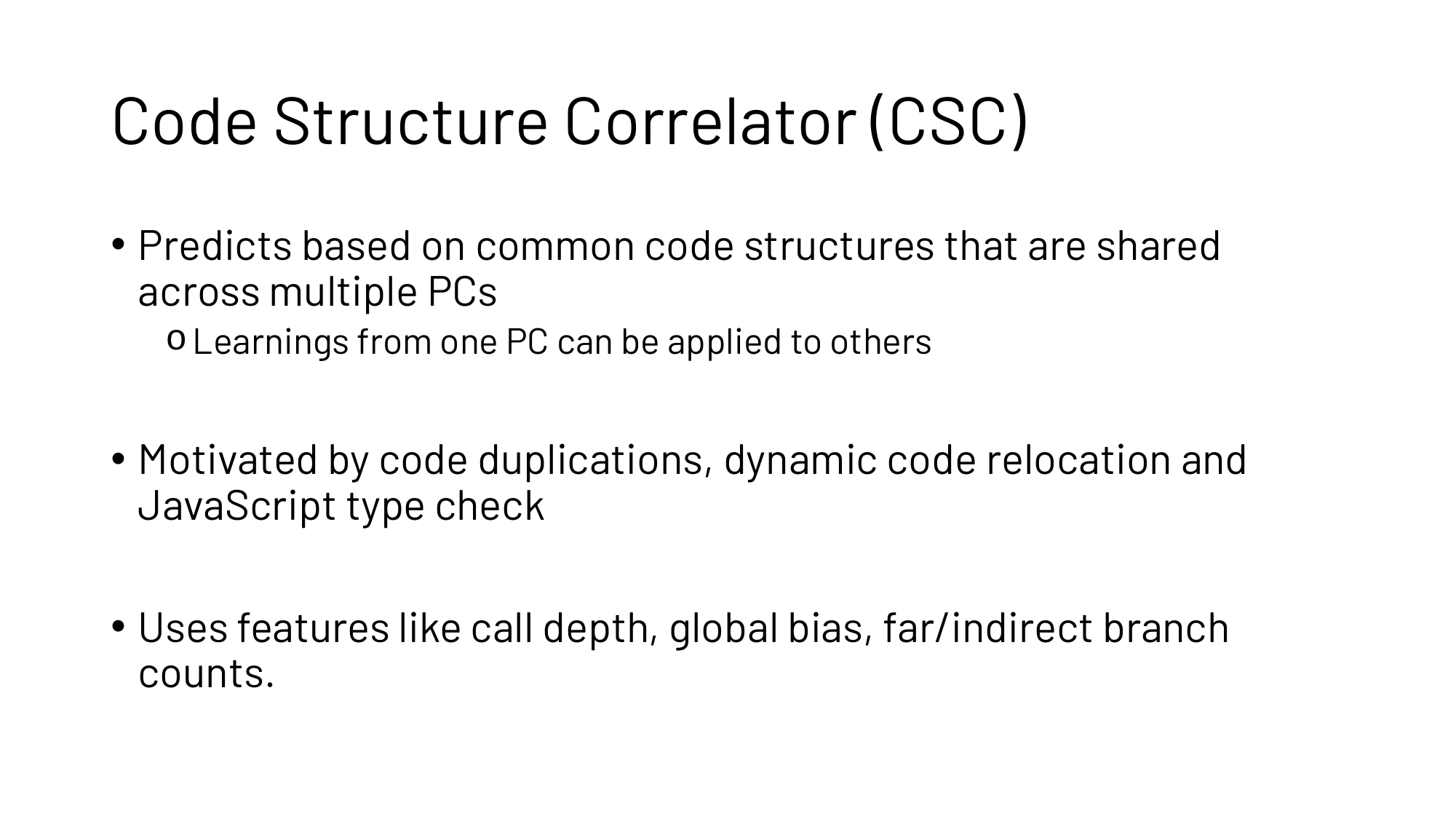

# Code Structure Correlator (CSC)
Predicts based on common code structures that are shared across multiple PCs
Learnings from one PC can be applied to others

Motivated by code duplications, dynamic code relocation and JavaScript type check

Uses features like call depth, global bias, far/indirect branch counts.